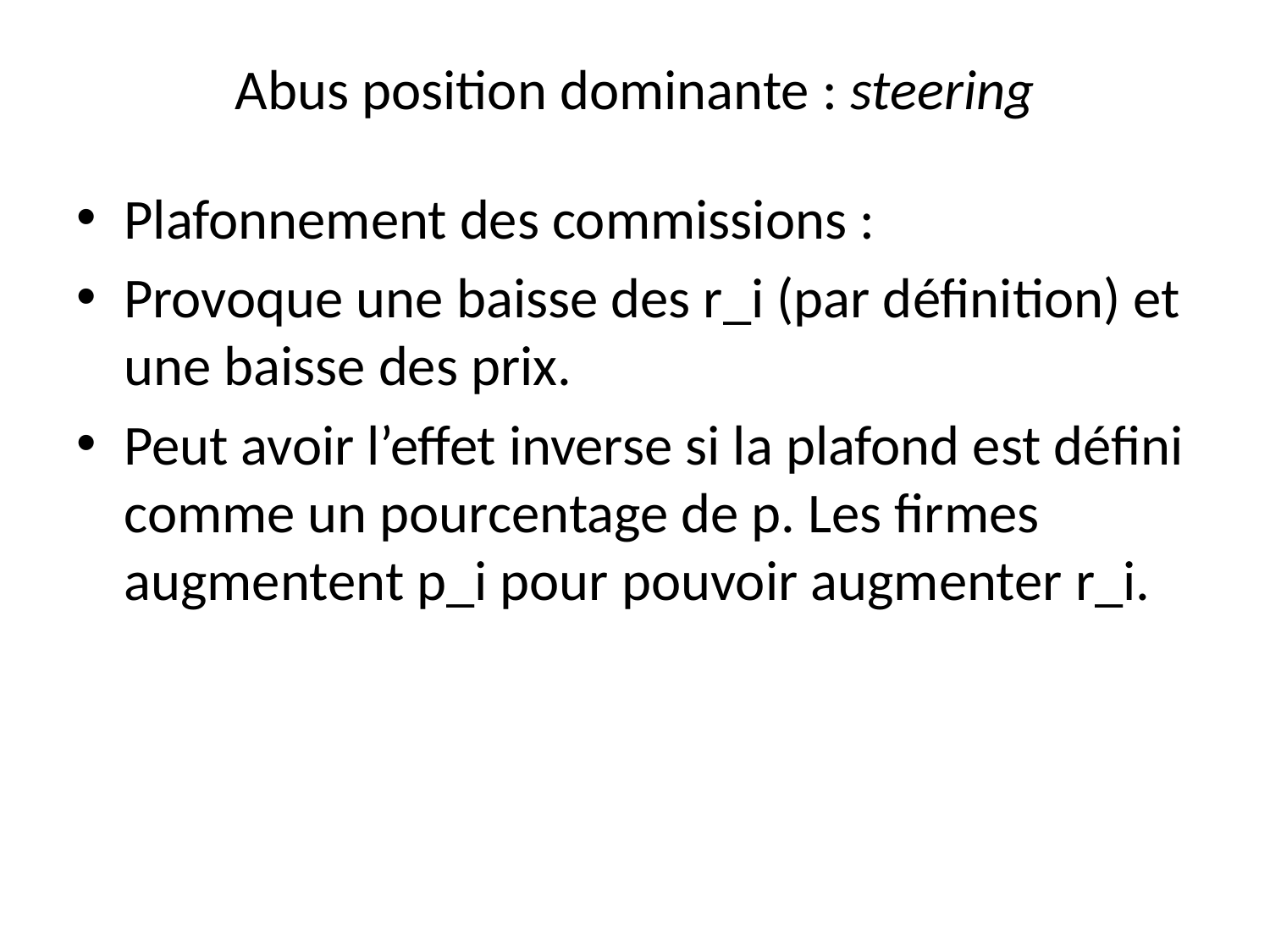

# Abus position dominante : steering
Plafonnement des commissions :
Provoque une baisse des r_i (par définition) et une baisse des prix.
Peut avoir l’effet inverse si la plafond est défini comme un pourcentage de p. Les firmes augmentent p_i pour pouvoir augmenter r_i.